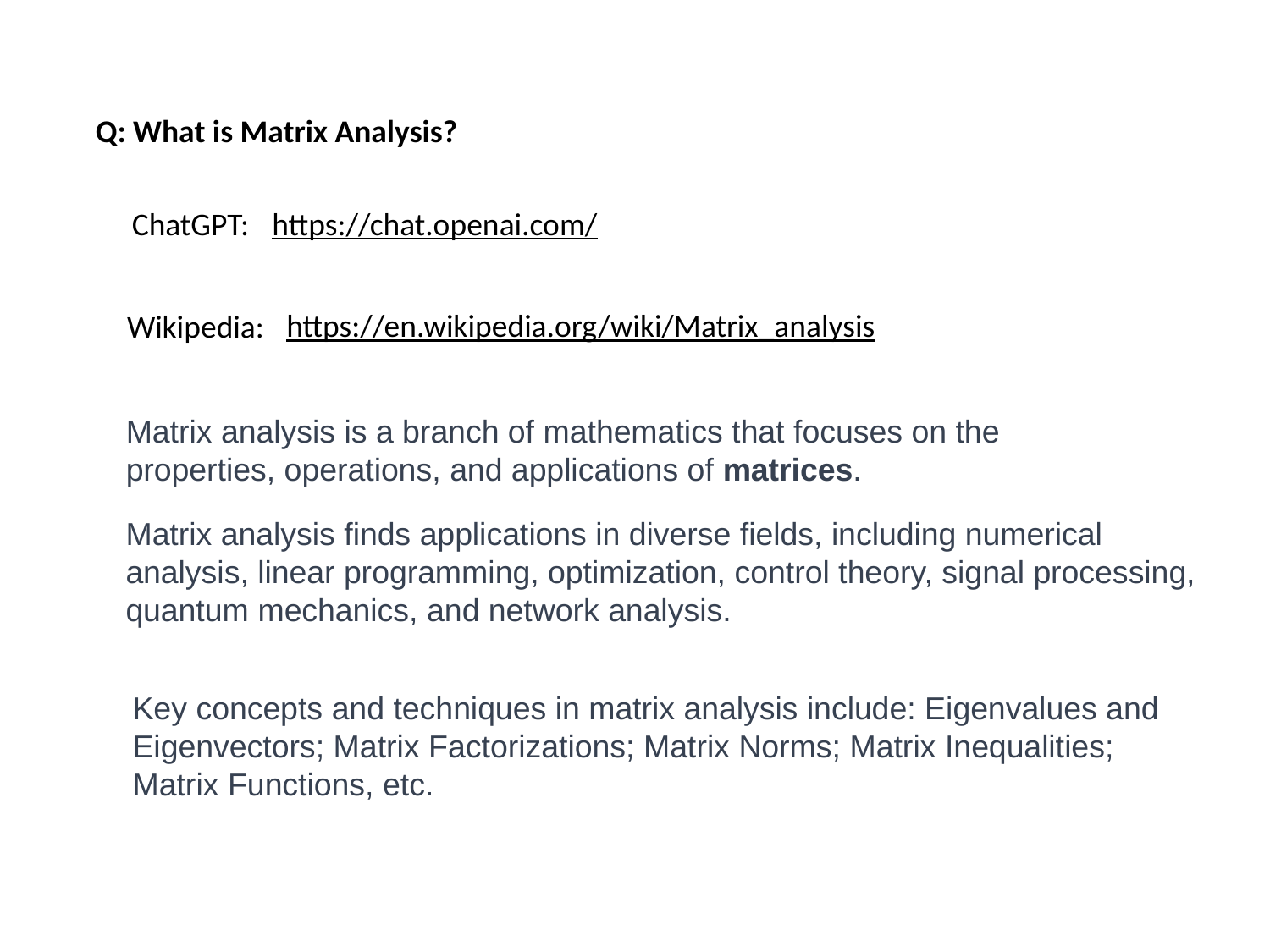

Q: What is Matrix Analysis?
https://chat.openai.com/
ChatGPT:
https://en.wikipedia.org/wiki/Matrix_analysis
Wikipedia:
Matrix analysis is a branch of mathematics that focuses on the properties, operations, and applications of matrices.
Matrix analysis finds applications in diverse fields, including numerical analysis, linear programming, optimization, control theory, signal processing, quantum mechanics, and network analysis.
Key concepts and techniques in matrix analysis include: Eigenvalues and Eigenvectors; Matrix Factorizations; Matrix Norms; Matrix Inequalities; Matrix Functions, etc.